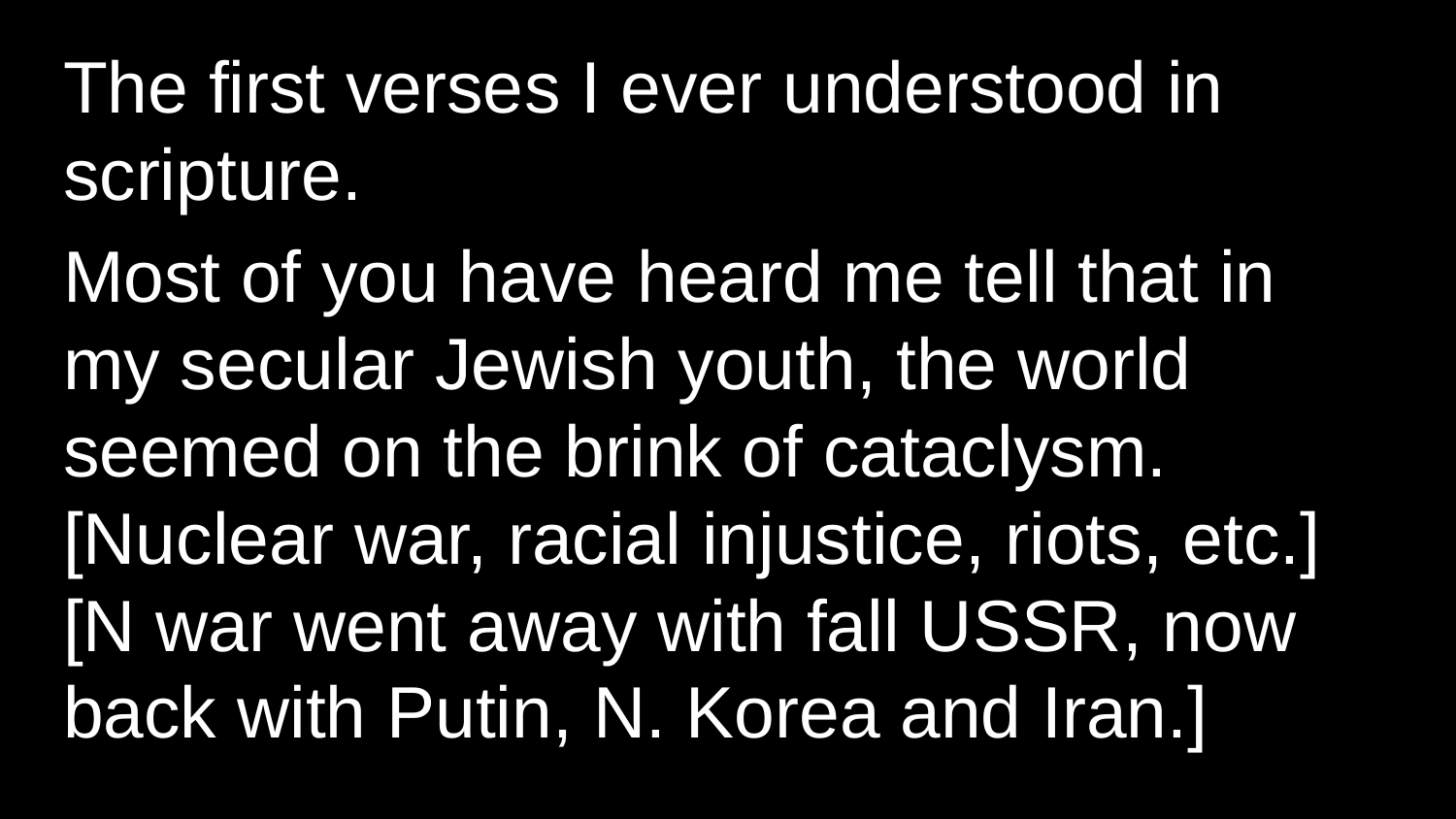

The first verses I ever understood in scripture.
Most of you have heard me tell that in my secular Jewish youth, the world seemed on the brink of cataclysm. [Nuclear war, racial injustice, riots, etc.] [N war went away with fall USSR, now back with Putin, N. Korea and Iran.]